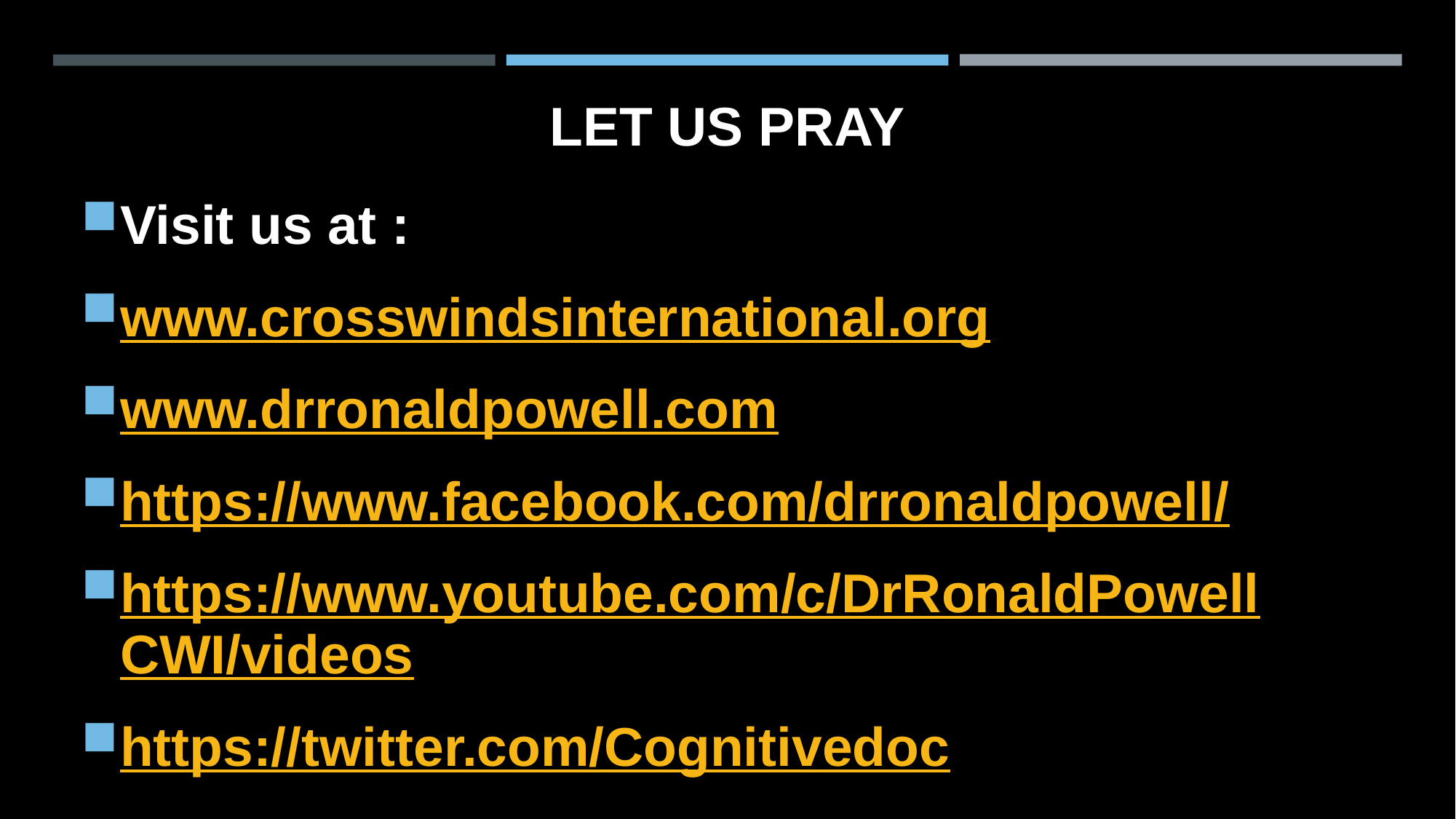

# Let Us Pray
Visit us at :
www.crosswindsinternational.org
www.drronaldpowell.com
https://www.facebook.com/drronaldpowell/
https://www.youtube.com/c/DrRonaldPowellCWI/videos
https://twitter.com/Cognitivedoc